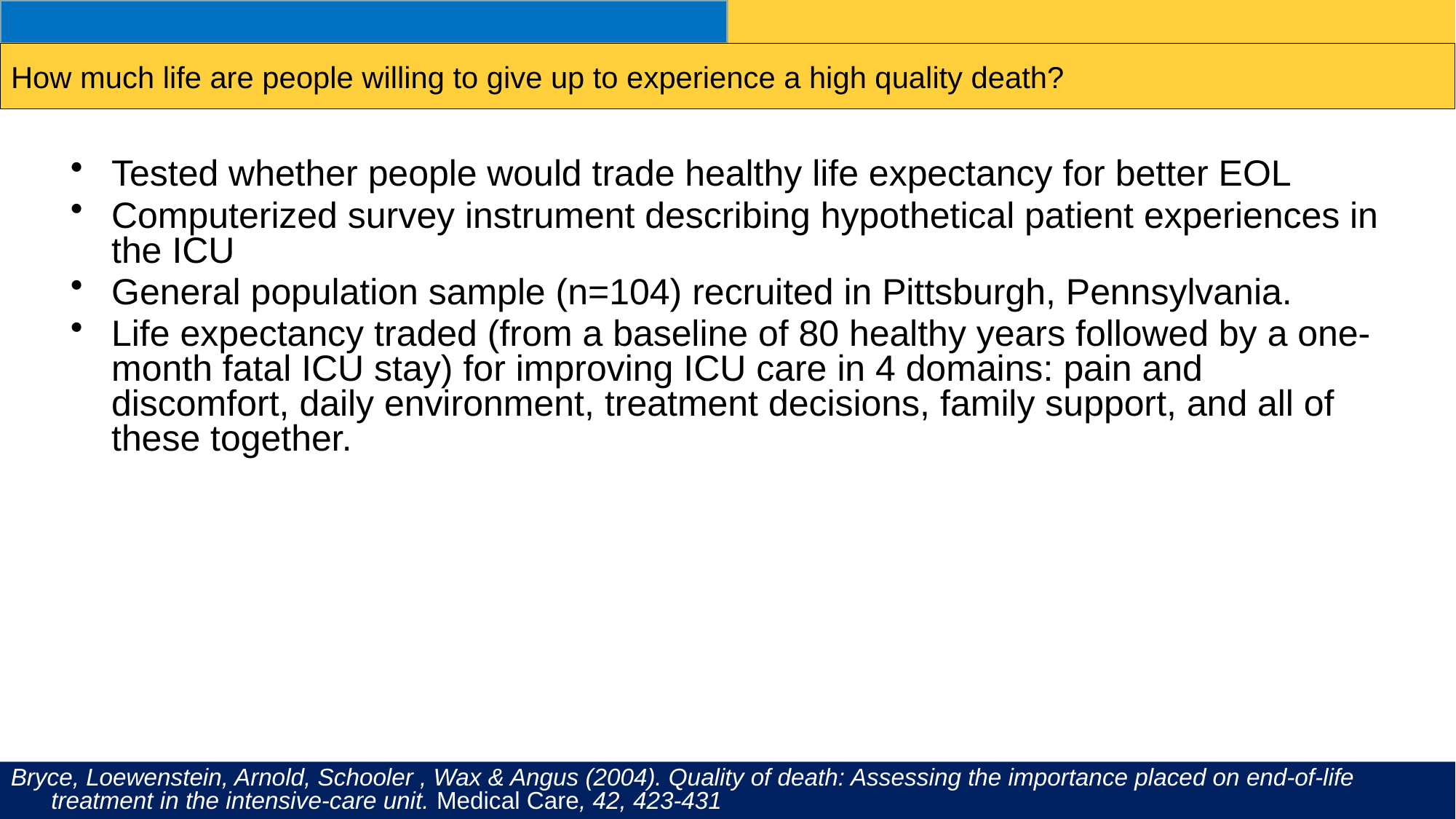

# How much life are people willing to give up to experience a high quality death?
Tested whether people would trade healthy life expectancy for better EOL
Computerized survey instrument describing hypothetical patient experiences in the ICU
General population sample (n=104) recruited in Pittsburgh, Pennsylvania.
Life expectancy traded (from a baseline of 80 healthy years followed by a one-month fatal ICU stay) for improving ICU care in 4 domains: pain and discomfort, daily environment, treatment decisions, family support, and all of these together.
Bryce, Loewenstein, Arnold, Schooler , Wax & Angus (2004). Quality of death: Assessing the importance placed on end-of-life treatment in the intensive-care unit. Medical Care, 42, 423-431